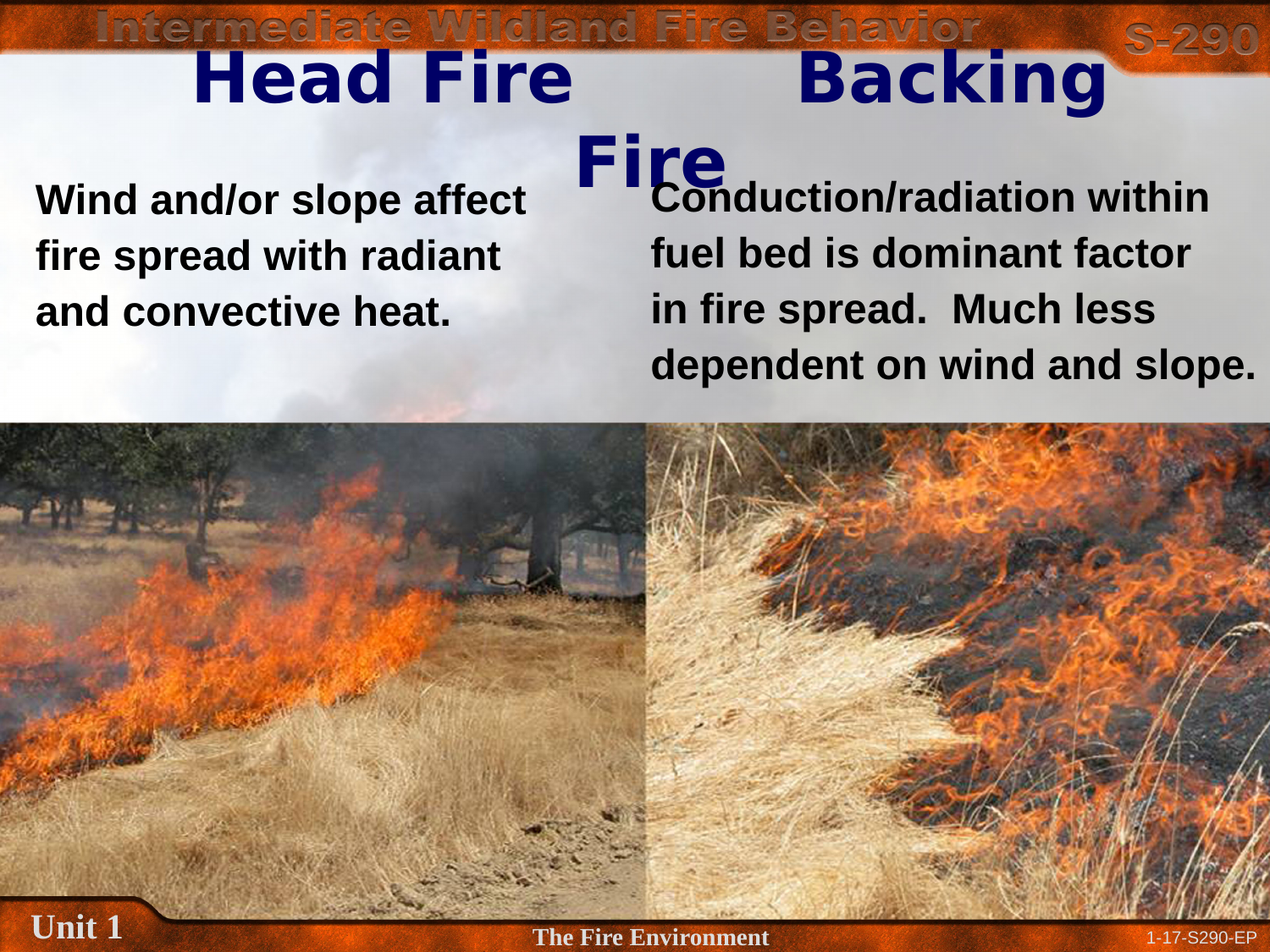

# Head Fire         Backing Fire
Conduction/radiation within fuel bed is dominant factor
in fire spread.  Much less dependent on wind and slope.
Wind and/or slope affect fire spread with radiant and convective heat.